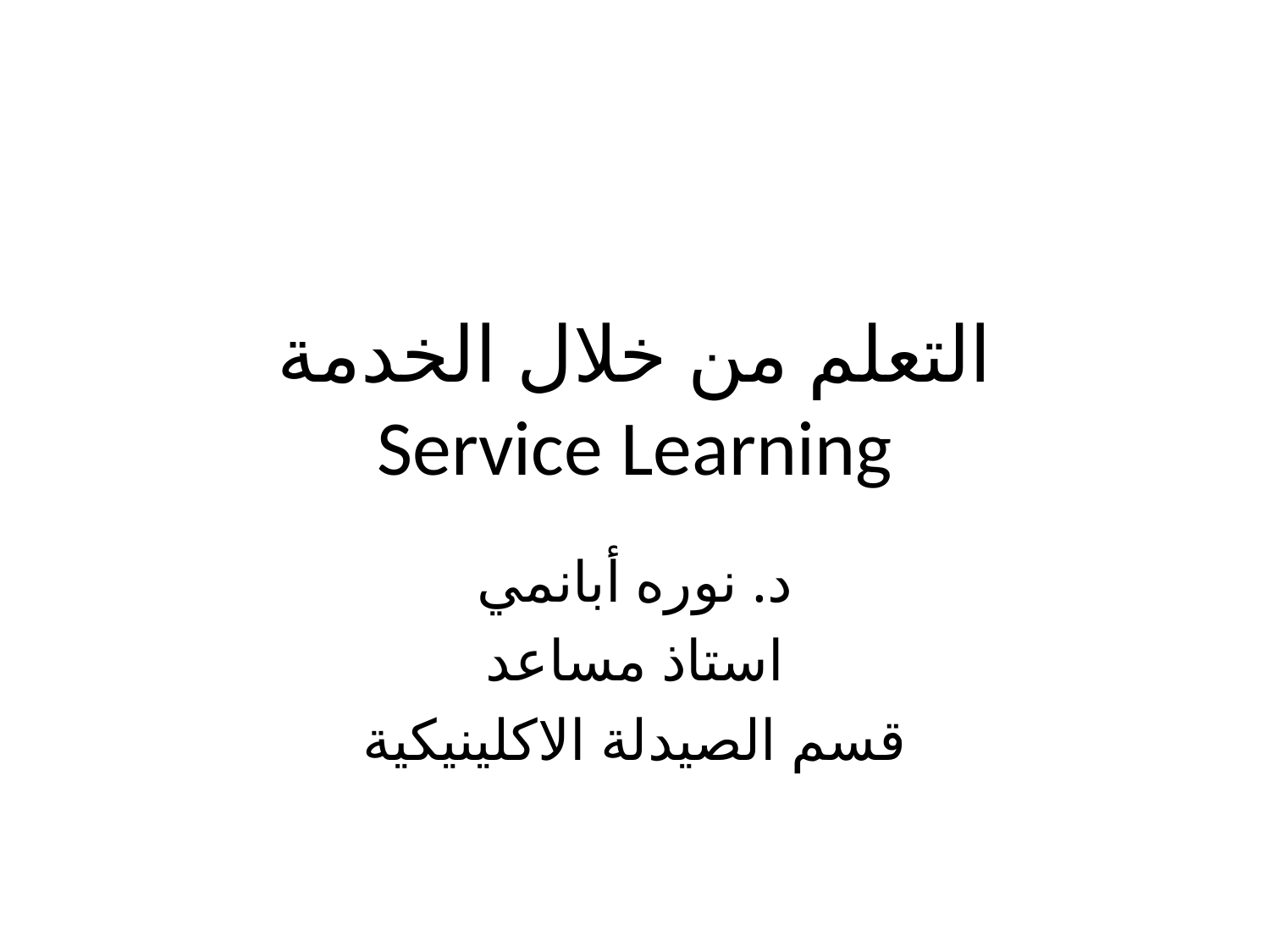

# التعلم من خلال الخدمة Service Learning
د. نوره أبانمي
استاذ مساعد
قسم الصيدلة الاكلينيكية